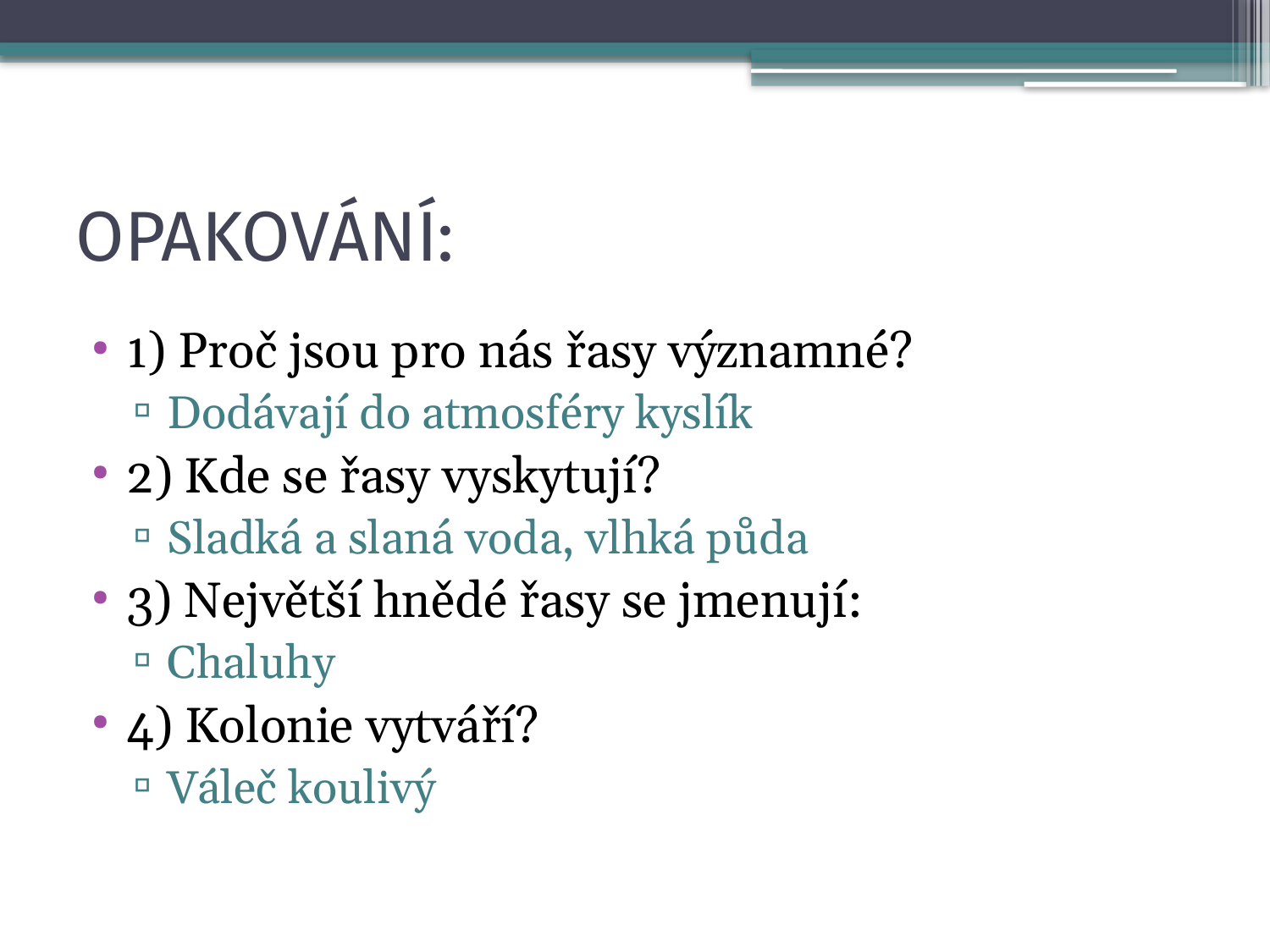

# OPAKOVÁNÍ:
1) Proč jsou pro nás řasy významné?
Dodávají do atmosféry kyslík
2) Kde se řasy vyskytují?
Sladká a slaná voda, vlhká půda
3) Největší hnědé řasy se jmenují:
Chaluhy
4) Kolonie vytváří?
Váleč koulivý